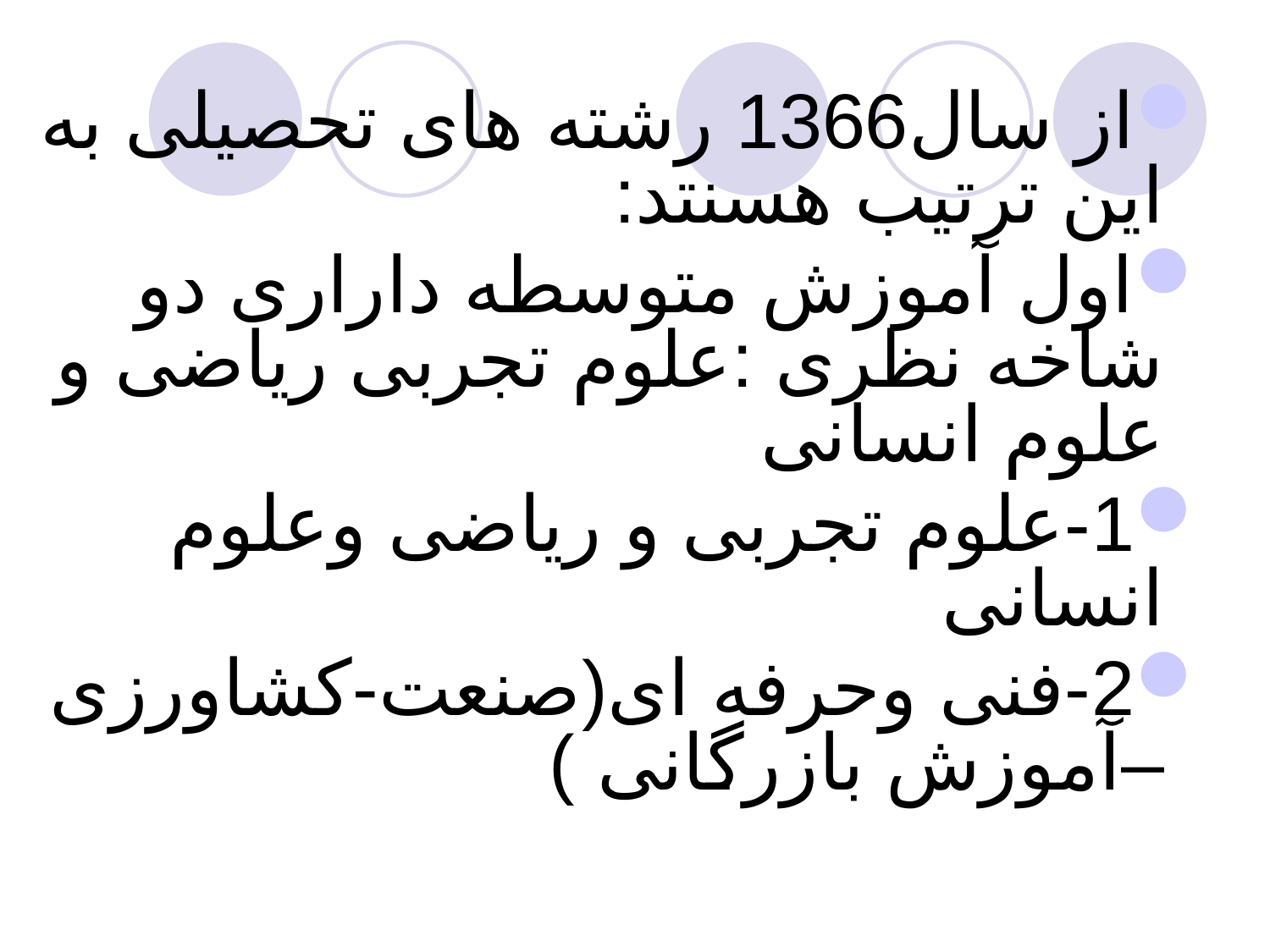

از سال1366 رشته های تحصیلی به این ترتیب هسنتد:
اول آموزش متوسطه داراری دو شاخه نظری :علوم تجربی ریاضی و علوم انسانی
1-علوم تجربی و ریاضی وعلوم انسانی
2-فنی وحرفه ای(صنعت-کشاورزی –آموزش بازرگانی )